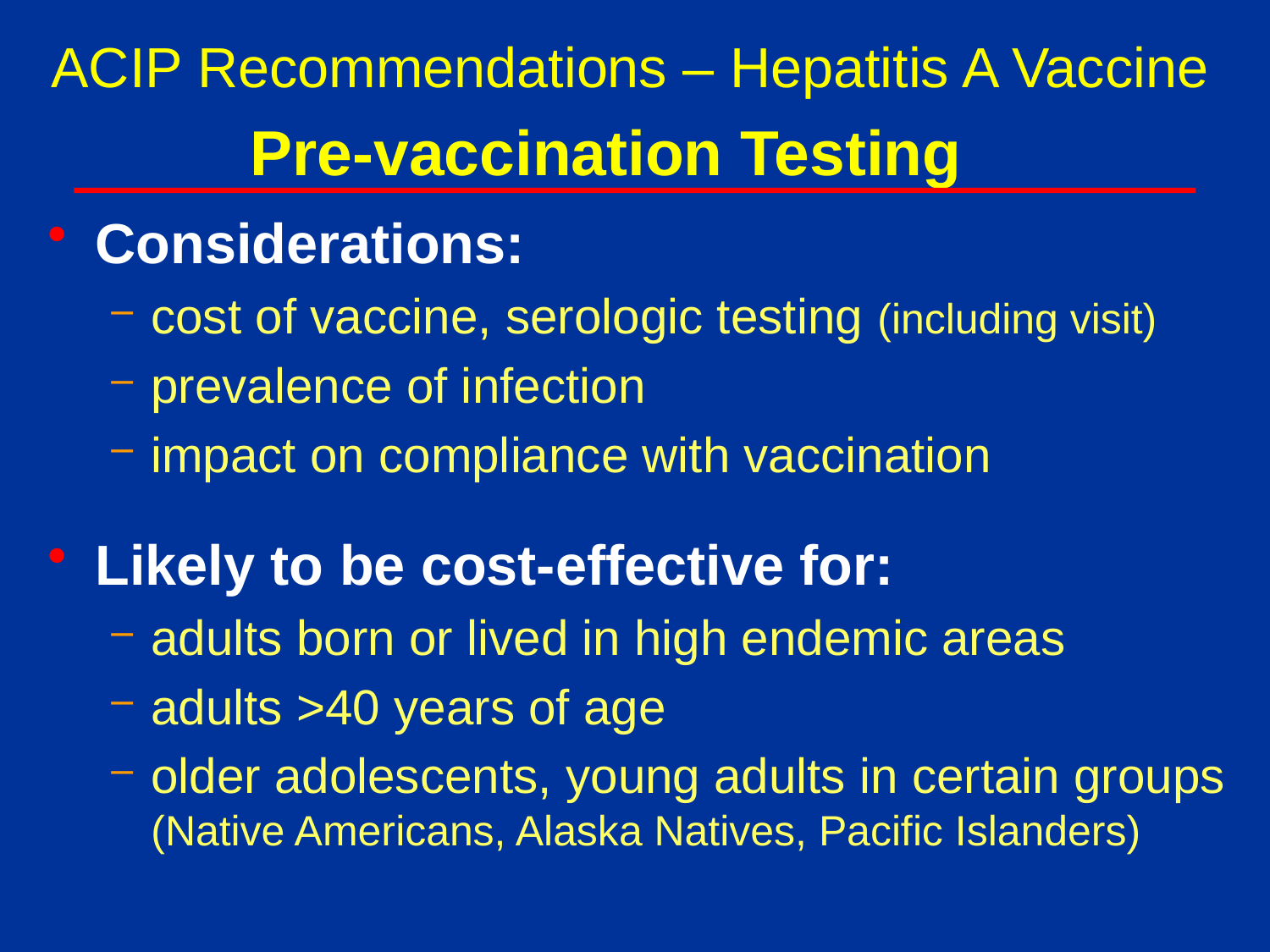

ACIP Recommendations – Hepatitis A Vaccine
Pre-vaccination Testing

Considerations:
cost of vaccine, serologic testing (including visit)
prevalence of infection
impact on compliance with vaccination
Likely to be cost-effective for:
adults born or lived in high endemic areas
adults >40 years of age
older adolescents, young adults in certain groups
(Native Americans, Alaska Natives, Pacific Islanders)